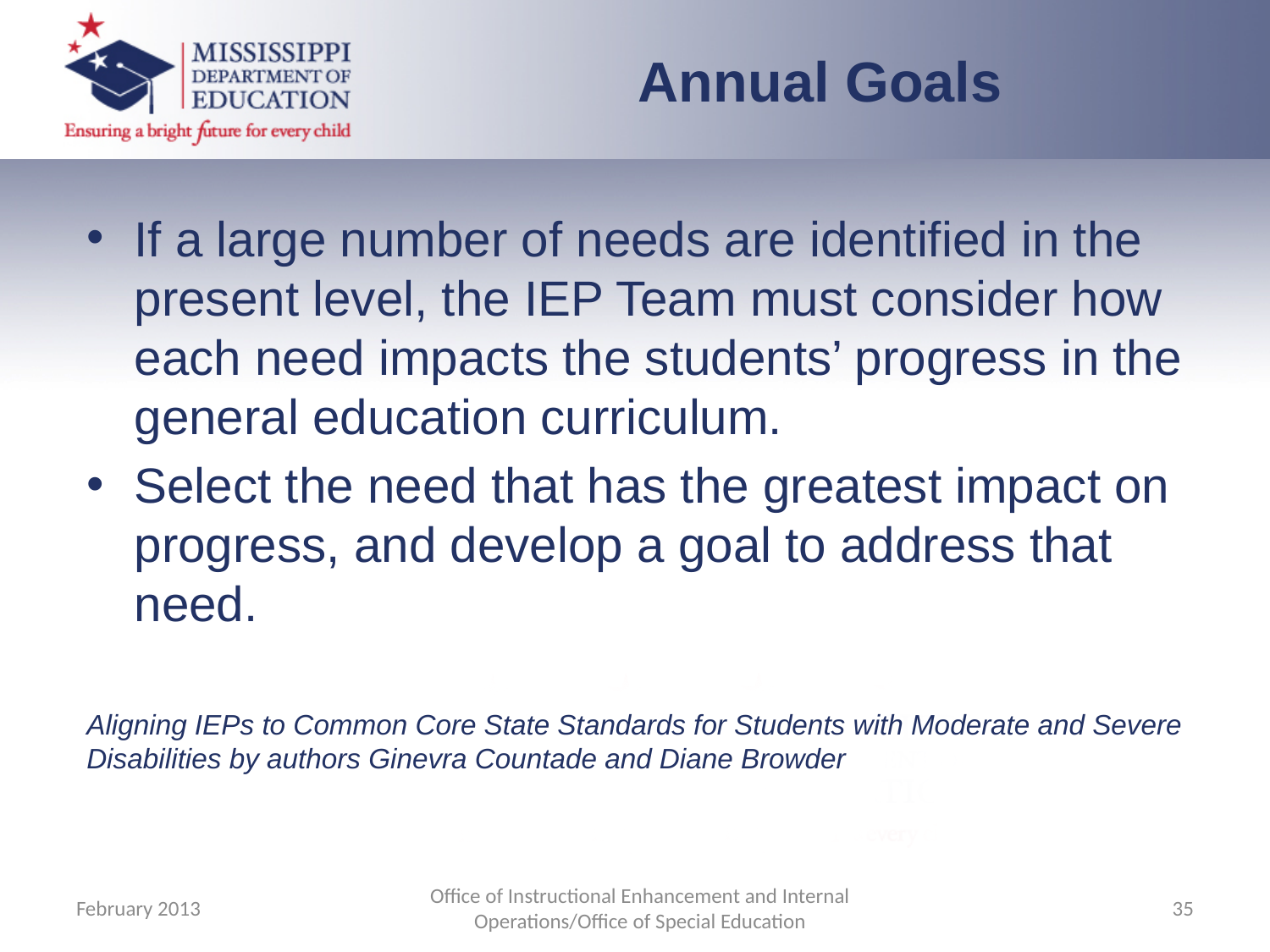

Annual Goals
If a large number of needs are identified in the present level, the IEP Team must consider how each need impacts the students’ progress in the general education curriculum.
Select the need that has the greatest impact on progress, and develop a goal to address that need.

Aligning IEPs to Common Core State Standards for Students with Moderate and Severe Disabilities by authors Ginevra Countade and Diane Browder
February 2013
Office of Instructional Enhancement and Internal Operations/Office of Special Education
35